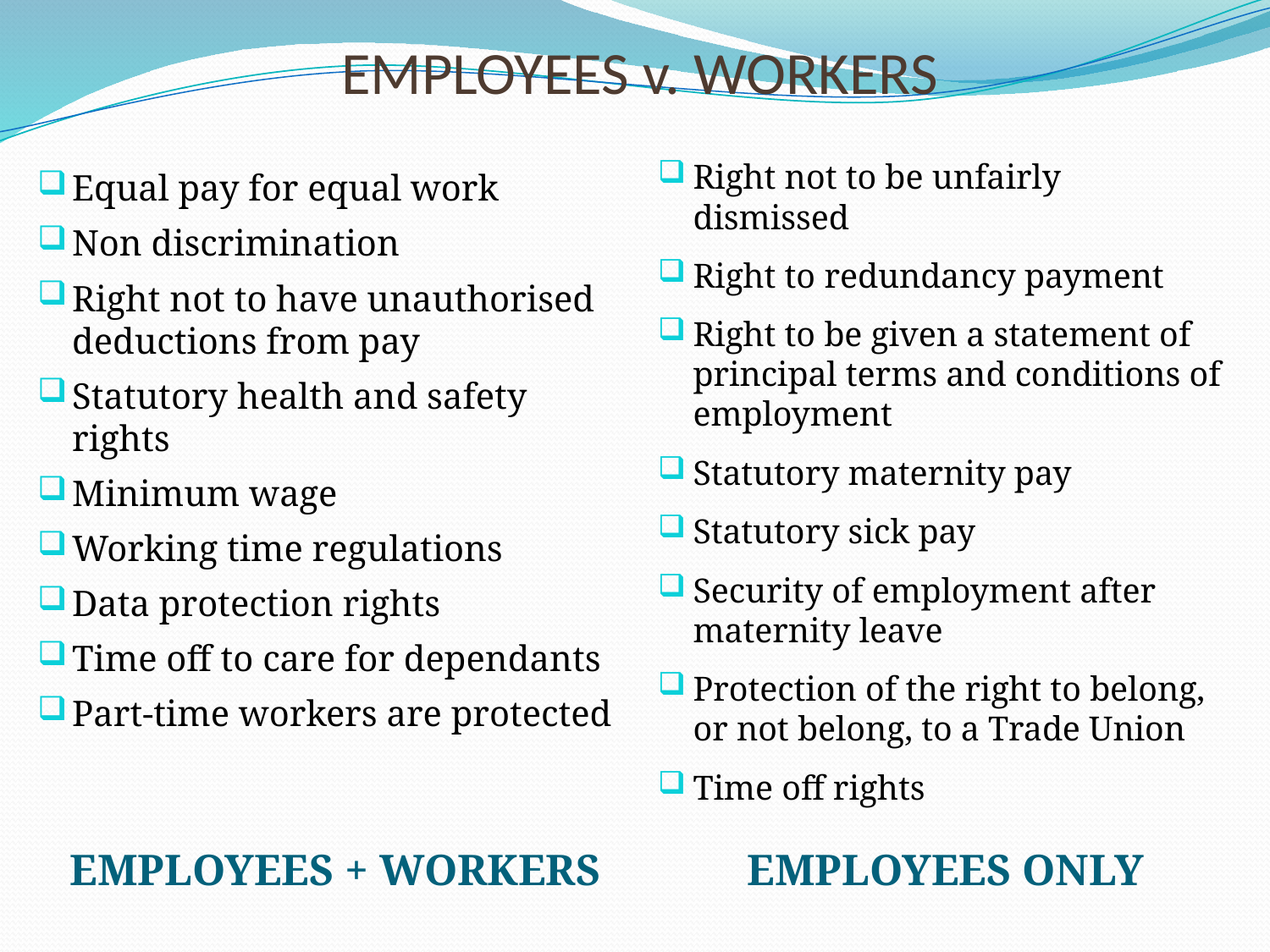

# EMPLOYEES v. WORKERS
Right not to be unfairly dismissed
Right to redundancy payment
Right to be given a statement of principal terms and conditions of employment
Statutory maternity pay
Statutory sick pay
Security of employment after maternity leave
Protection of the right to belong, or not belong, to a Trade Union
Time off rights

Equal pay for equal work
Non discrimination
Right not to have unauthorised deductions from pay
Statutory health and safety rights
Minimum wage
Working time regulations
Data protection rights
Time off to care for dependants
Part-time workers are protected

EMPLOYEES + WORKERS
EMPLOYEES ONLY